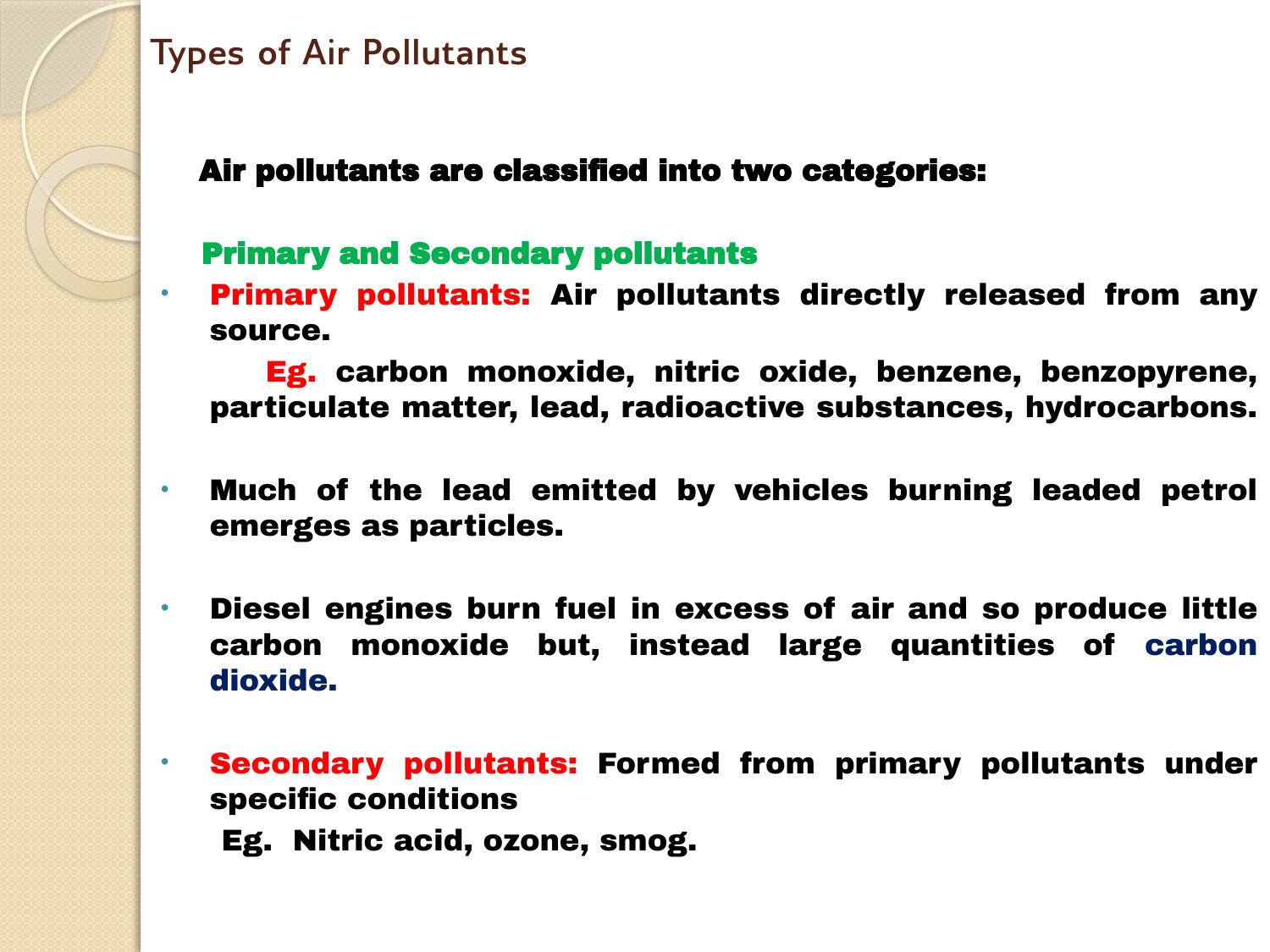

# Types of Air Pollutants

   Air pollutants are classified into two categories:

   Primary and Secondary pollutants
Primary pollutants: Air pollutants directly released from any source.
     Eg. carbon monoxide, nitric oxide, benzene, benzopyrene, particulate matter, lead, radioactive substances, hydrocarbons.

Much of the lead emitted by vehicles burning leaded petrol emerges as particles.

Diesel engines burn fuel in excess of air and so produce little carbon monoxide but, instead large quantities of carbon dioxide.

Secondary pollutants: Formed from primary pollutants under specific conditions
     Eg.  Nitric acid, ozone, smog.